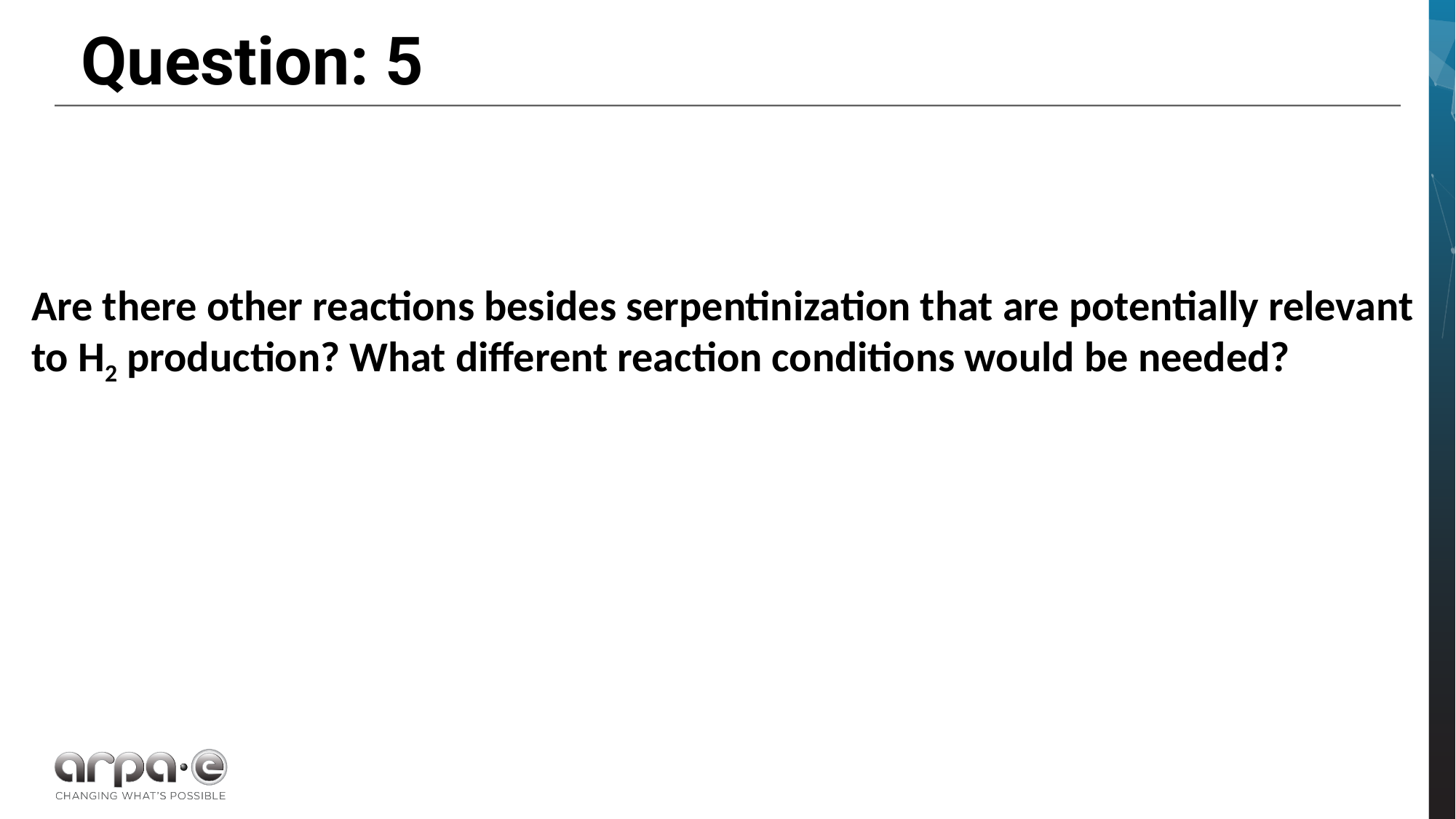

Question: 5
Are there other reactions besides serpentinization that are potentially relevant to H2 production? What different reaction conditions would be needed?